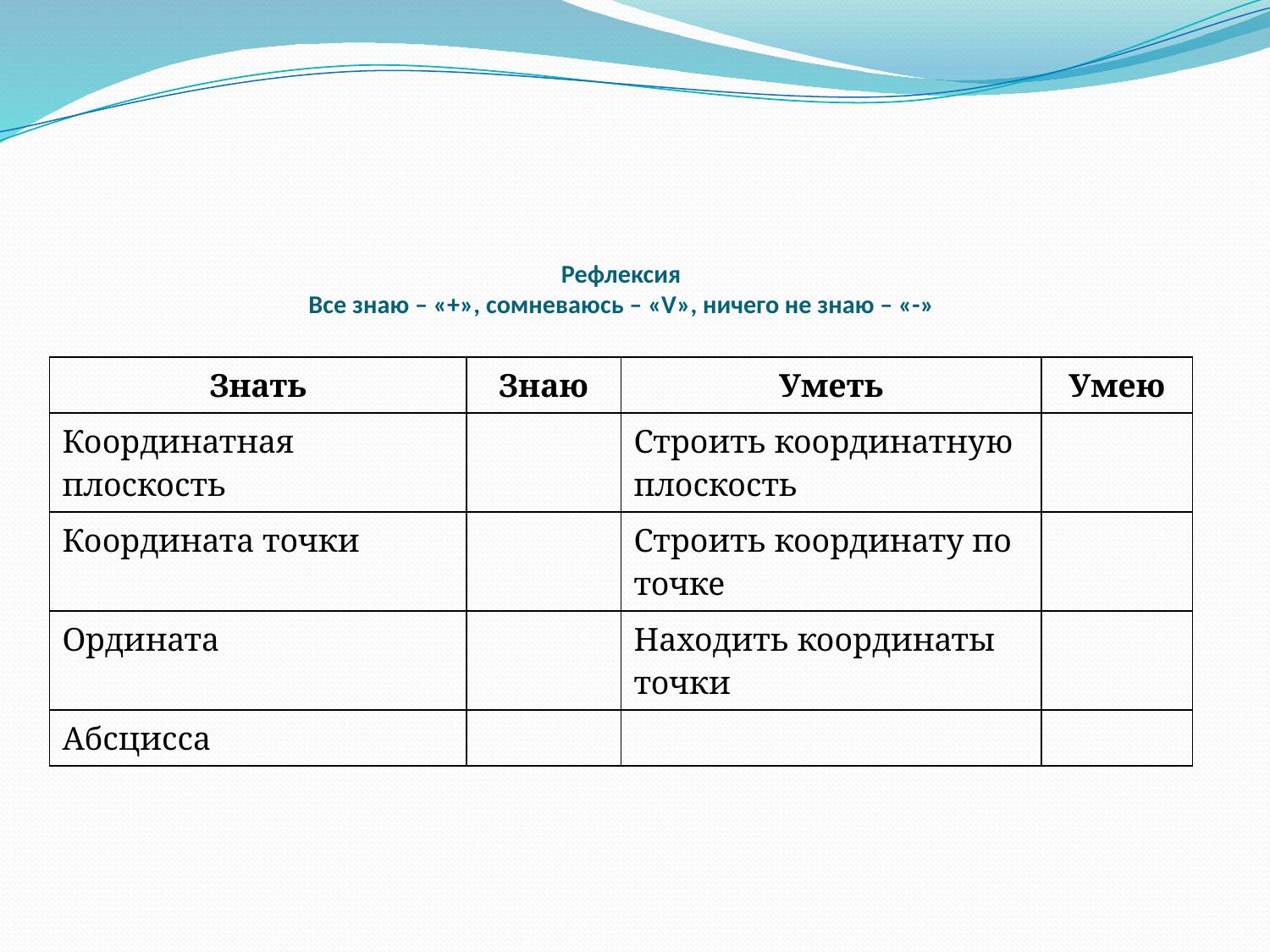

# Рефлексия Все знаю – «+», сомневаюсь – «V», ничего не знаю – «-»
| Знать | Знаю | Уметь | Умею |
| --- | --- | --- | --- |
| Координатная плоскость |  | Строить координатную плоскость |  |
| Координата точки |  | Строить координату по точке |  |
| Ордината |  | Находить координаты точки |  |
| Абсцисса |  |  |  |